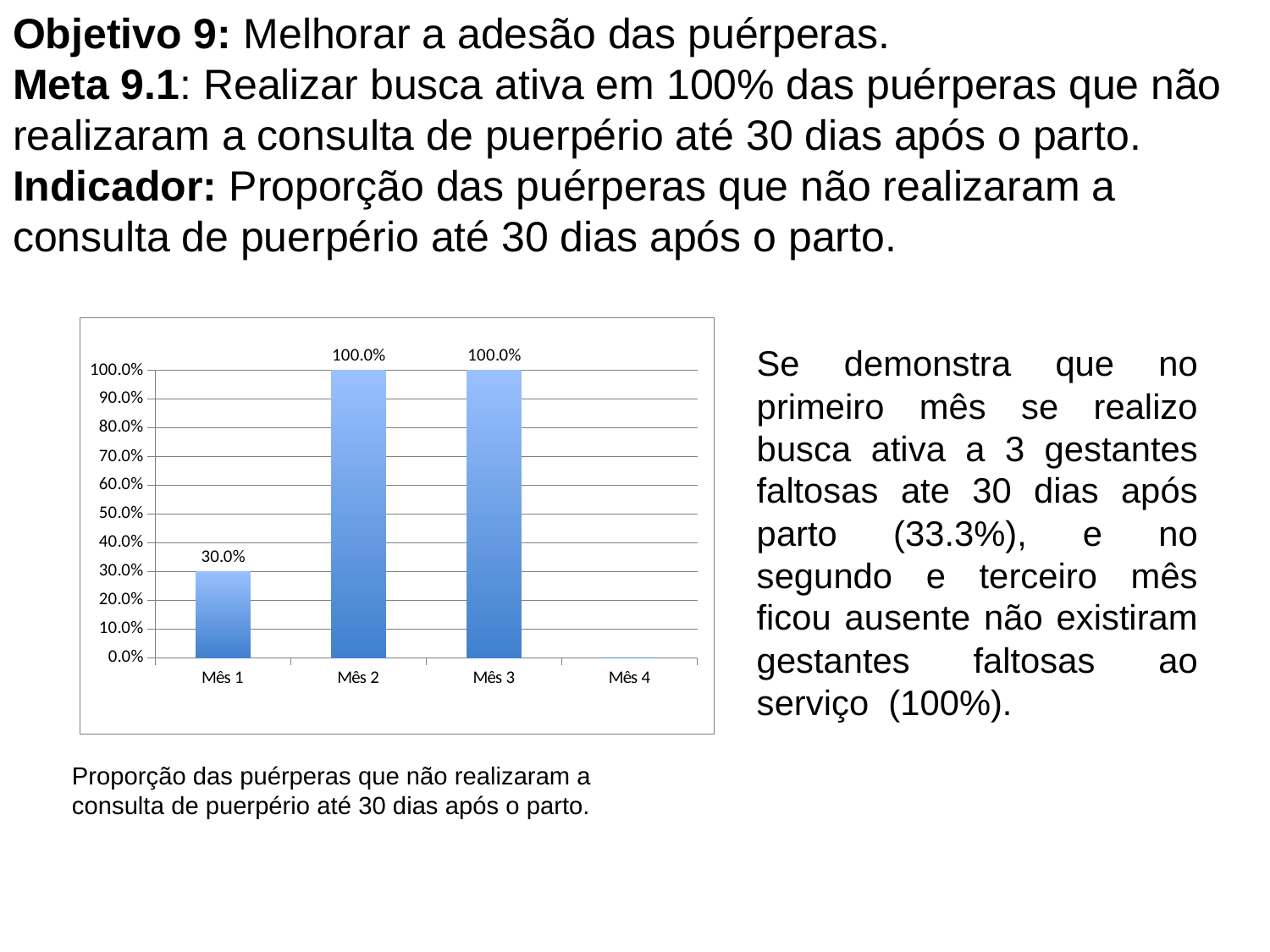

# Objetivo 9: Melhorar a adesão das puérperas. Meta 9.1: Realizar busca ativa em 100% das puérperas que não realizaram a consulta de puerpério até 30 dias após o parto. Indicador: Proporção das puérperas que não realizaram a consulta de puerpério até 30 dias após o parto.

### Chart

| Category | Proporção de gestantes que receberam  orientação sobre higiene bucal |
|---|---|
| Mês 1 | 0.3000000000000003 |
| Mês 2 | 1.0 |
| Mês 3 | 1.0 |
| Mês 4 | 0.0 |
Se demonstra que no primeiro mês se realizo busca ativa a 3 gestantes faltosas ate 30 dias após parto (33.3%), e no segundo e terceiro mês ficou ausente não existiram gestantes faltosas ao serviço  (100%).

Proporção das puérperas que não realizaram a consulta de puerpério até 30 dias após o parto.